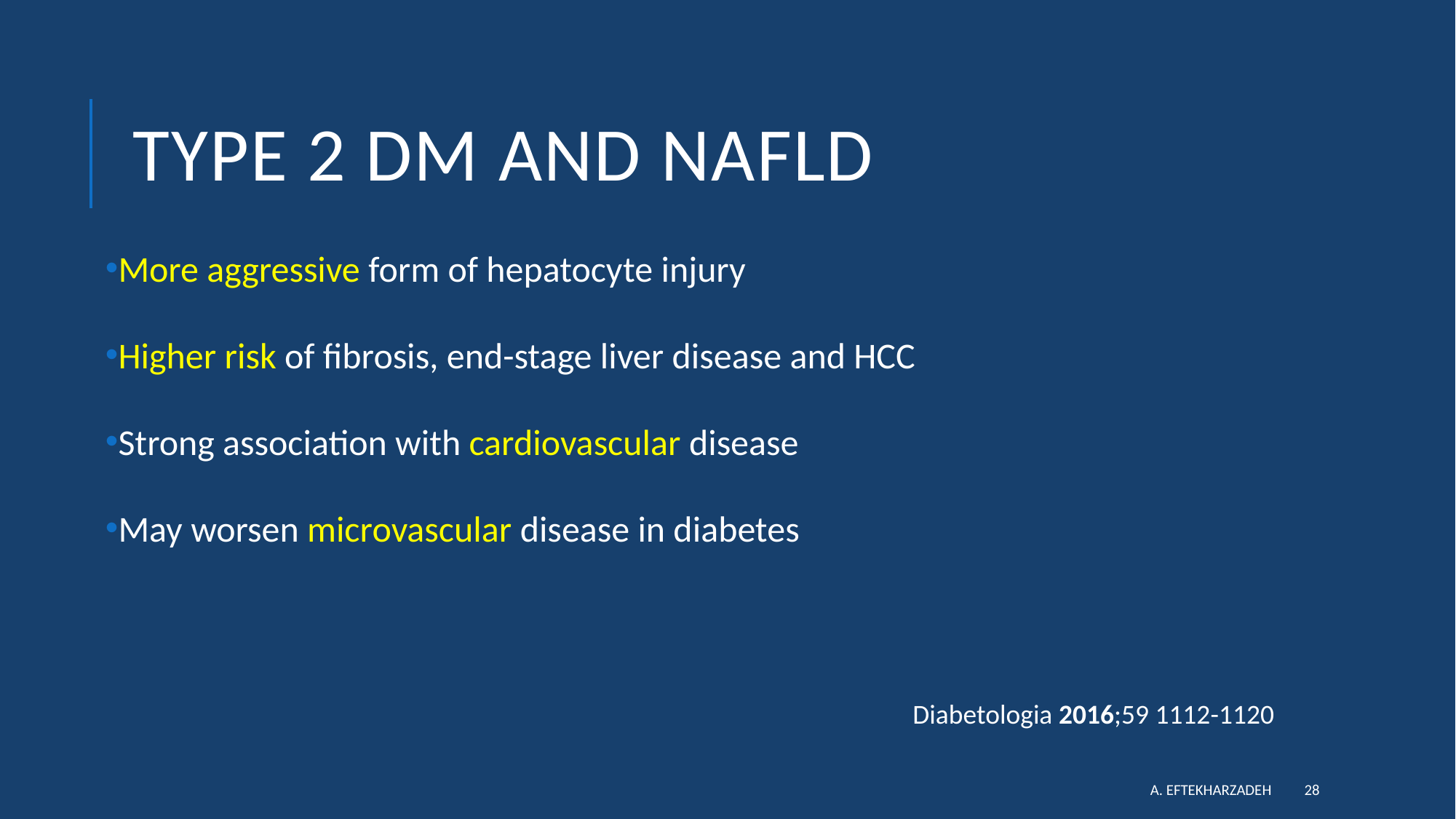

# Type 2 DM and NAFLD
More aggressive form of hepatocyte injury
Higher risk of fibrosis, end-stage liver disease and HCC
Strong association with cardiovascular disease
May worsen microvascular disease in diabetes
Diabetologia 2016;59 1112-1120
A. Eftekharzadeh
28